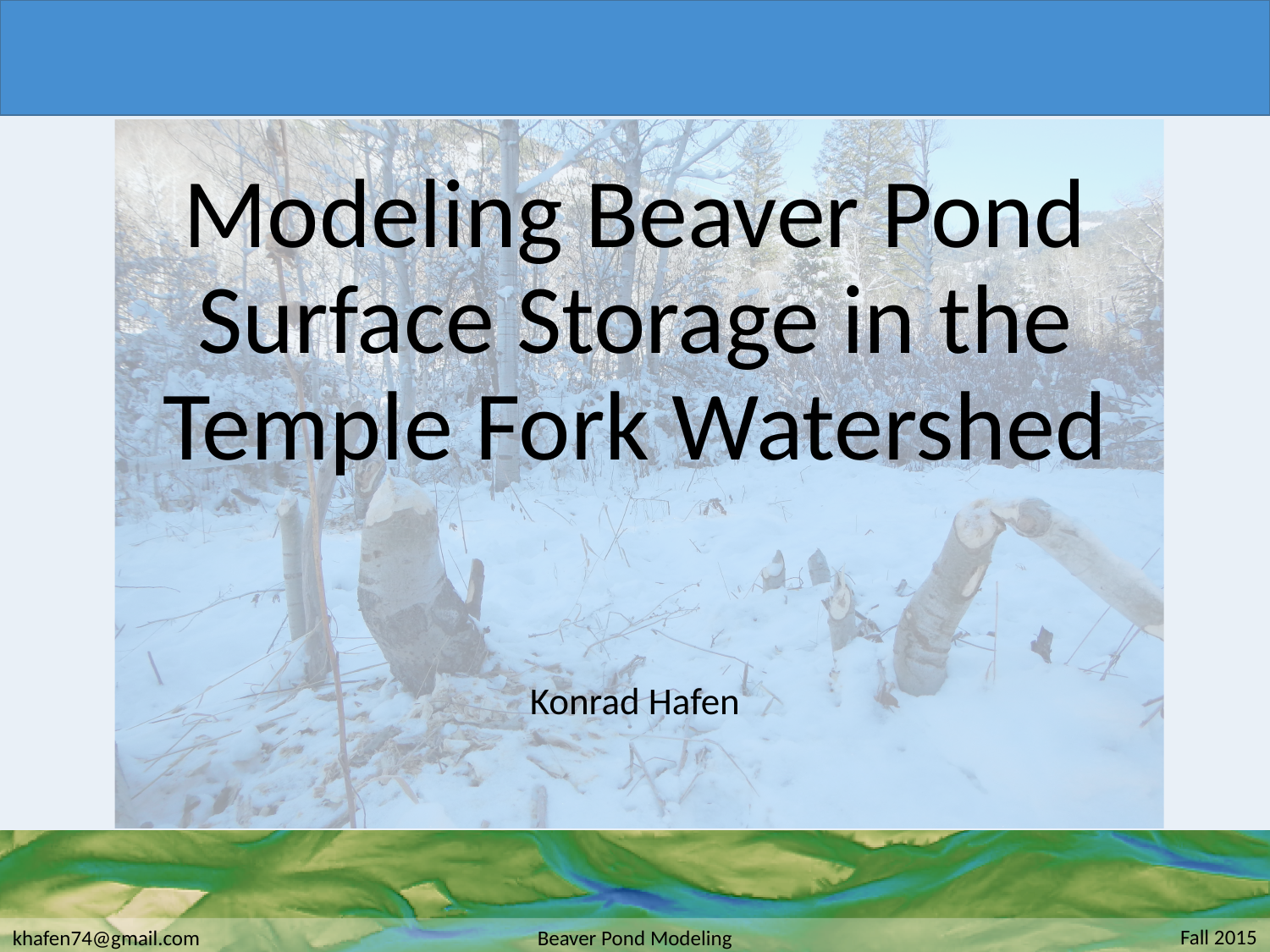

# Modeling Beaver Pond Surface Storage in the Temple Fork Watershed

Konrad Hafen